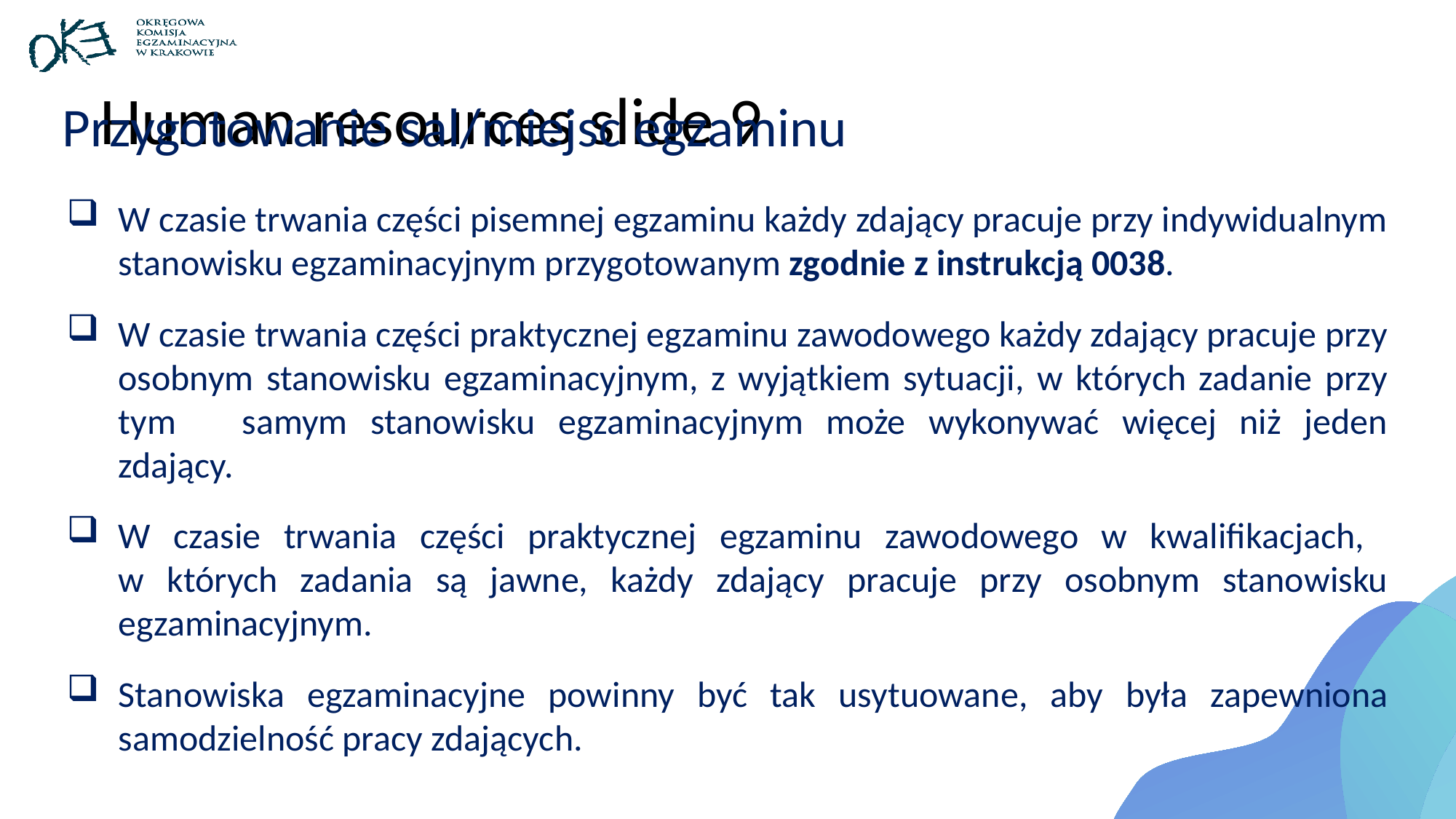

# Human resources slide 9

Przygotowanie sal/miejsc egzaminu
W czasie trwania części pisemnej egzaminu każdy zdający pracuje przy indywidualnym stanowisku egzaminacyjnym przygotowanym zgodnie z instrukcją 0038.
W czasie trwania części praktycznej egzaminu zawodowego każdy zdający pracuje przy osobnym stanowisku egzaminacyjnym, z wyjątkiem sytuacji, w których zadanie przy tym 	samym stanowisku egzaminacyjnym może wykonywać więcej niż jeden zdający.
W czasie trwania części praktycznej egzaminu zawodowego w kwalifikacjach,
w których zadania są jawne, każdy zdający pracuje przy osobnym stanowisku egzaminacyjnym.
Stanowiska egzaminacyjne powinny być tak usytuowane, aby była zapewniona samodzielność pracy zdających.